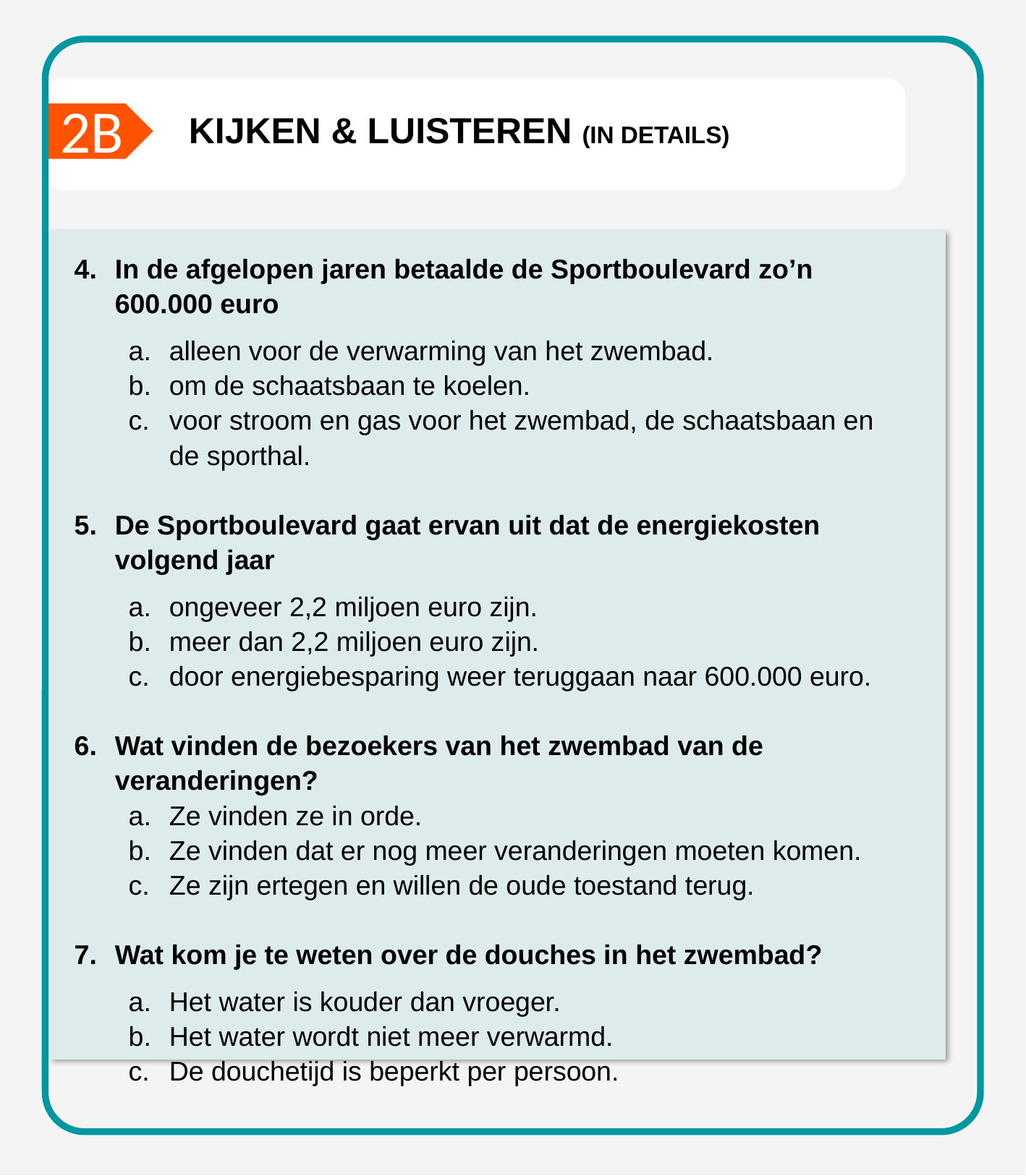

2B
KIJKEN & LUISTEREN (IN DETAILS)

In de afgelopen jaren betaalde de Sportboulevard zo’n 600.000 euro
alleen voor de verwarming van het zwembad.
om de schaatsbaan te koelen.
voor stroom en gas voor het zwembad, de schaatsbaan en de sporthal.

De Sportboulevard gaat ervan uit dat de energiekosten volgend jaar
ongeveer 2,2 miljoen euro zijn.
meer dan 2,2 miljoen euro zijn.
door energiebesparing weer teruggaan naar 600.000 euro.

Wat vinden de bezoekers van het zwembad van de veranderingen?
Ze vinden ze in orde.
Ze vinden dat er nog meer veranderingen moeten komen.
Ze zijn ertegen en willen de oude toestand terug.

Wat kom je te weten over de douches in het zwembad?
Het water is kouder dan vroeger.
Het water wordt niet meer verwarmd.
De douchetijd is beperkt per persoon.
Lees eerst de vragen en antwoordmogelijkheden. Kijk dan nog een keer naar de video en omcirkel het juiste antwoord (soms zijn er meer juiste antwoorden).